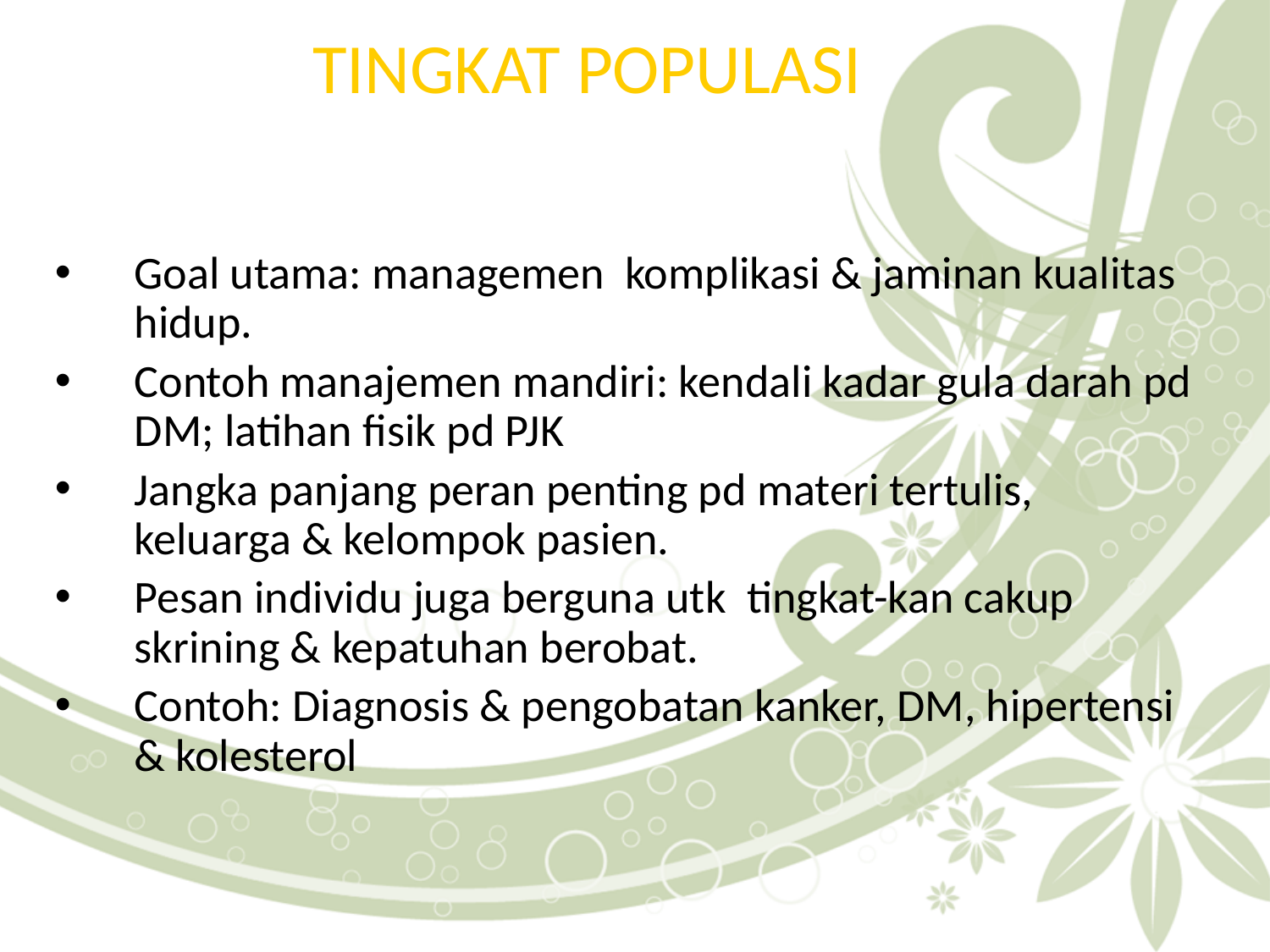

# TINGKAT POPULASI
Goal utama: managemen  komplikasi & jaminan kualitas hidup.
Contoh manajemen mandiri: kendali kadar gula darah pd DM; latihan fisik pd PJK
Jangka panjang peran penting pd materi tertulis, keluarga & kelompok pasien.
Pesan individu juga berguna utk  tingkat-kan cakup skrining & kepatuhan berobat.
Contoh: Diagnosis & pengobatan kanker, DM, hipertensi & kolesterol